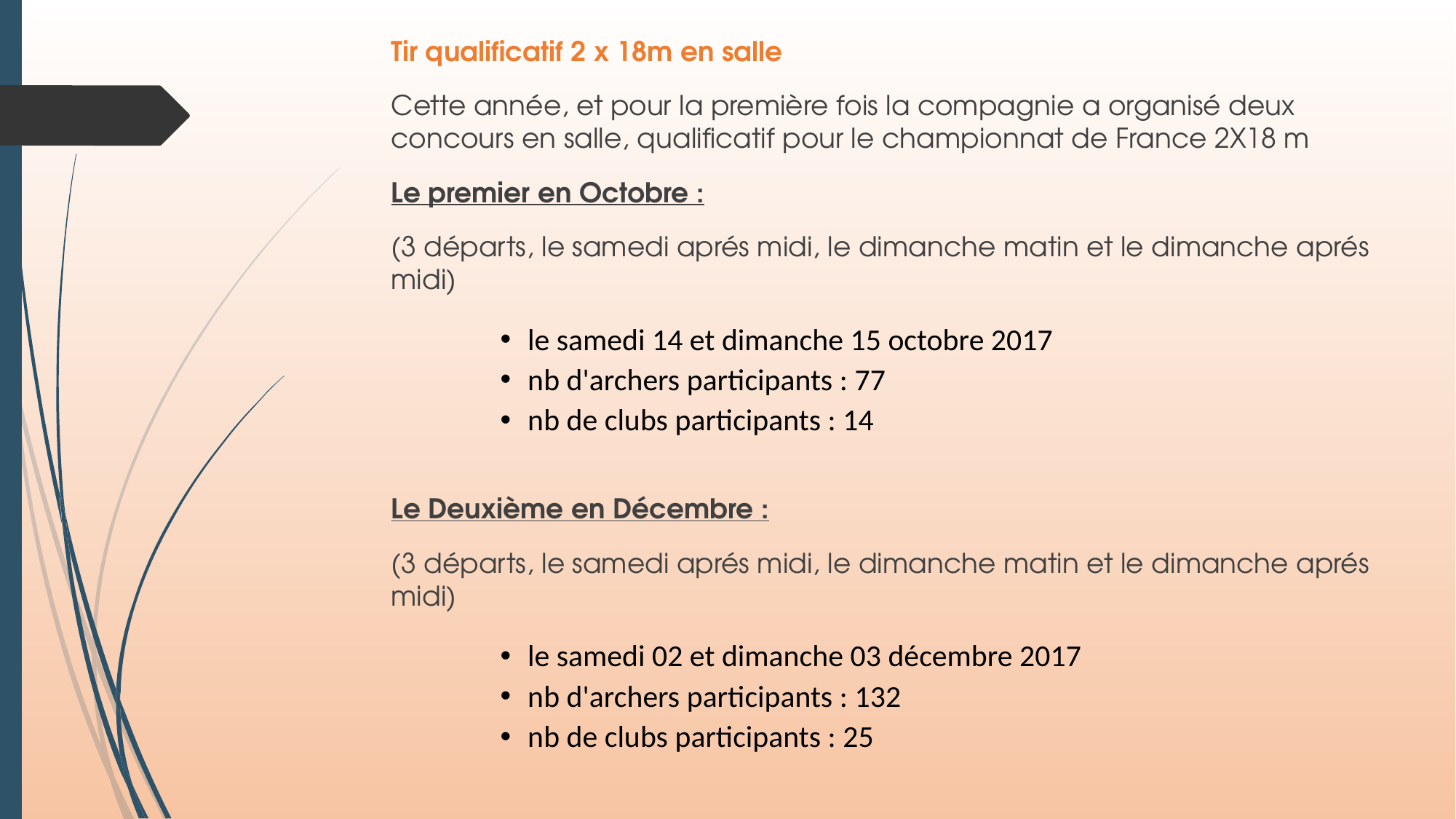

Tir qualificatif 2 x 18m en salle
Cette année, et pour la première fois la compagnie a organisé deux concours en salle, qualificatif pour le championnat de France 2X18 m
Le premier en Octobre :
(3 départs, le samedi aprés midi, le dimanche matin et le dimanche aprés midi)
le samedi 14 et dimanche 15 octobre 2017
nb d'archers participants : 77
nb de clubs participants : 14

Le Deuxième en Décembre :
(3 départs, le samedi aprés midi, le dimanche matin et le dimanche aprés midi)
le samedi 02 et dimanche 03 décembre 2017
nb d'archers participants : 132
nb de clubs participants : 25